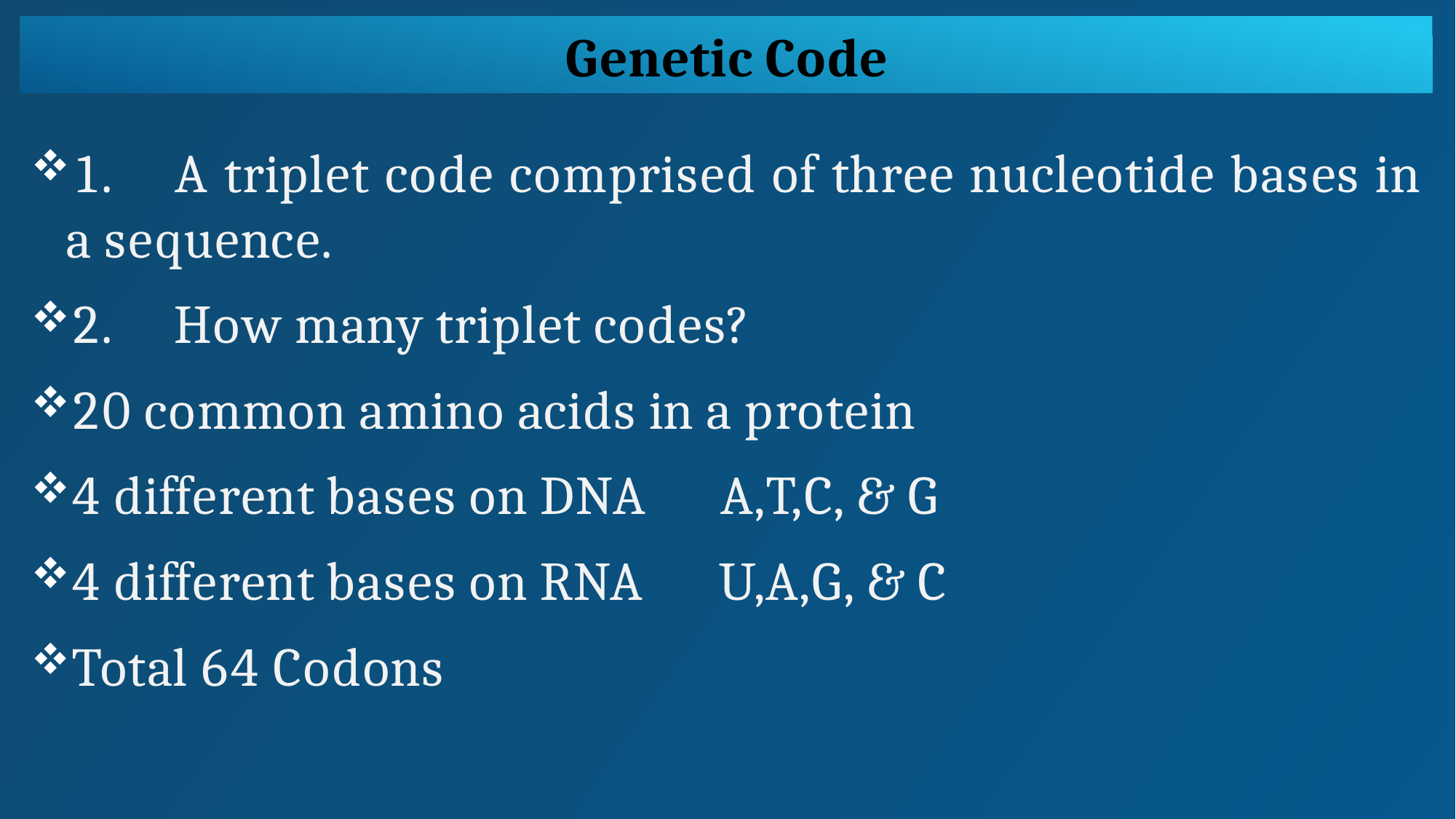

Genetic Code
1.	A triplet code comprised of three nucleotide bases in a sequence.
2.	How many triplet codes?
20 common amino acids in a protein
4 different bases on DNA	A,T,C, & G
4 different bases on RNA	U,A,G, & C
Total 64 Codons